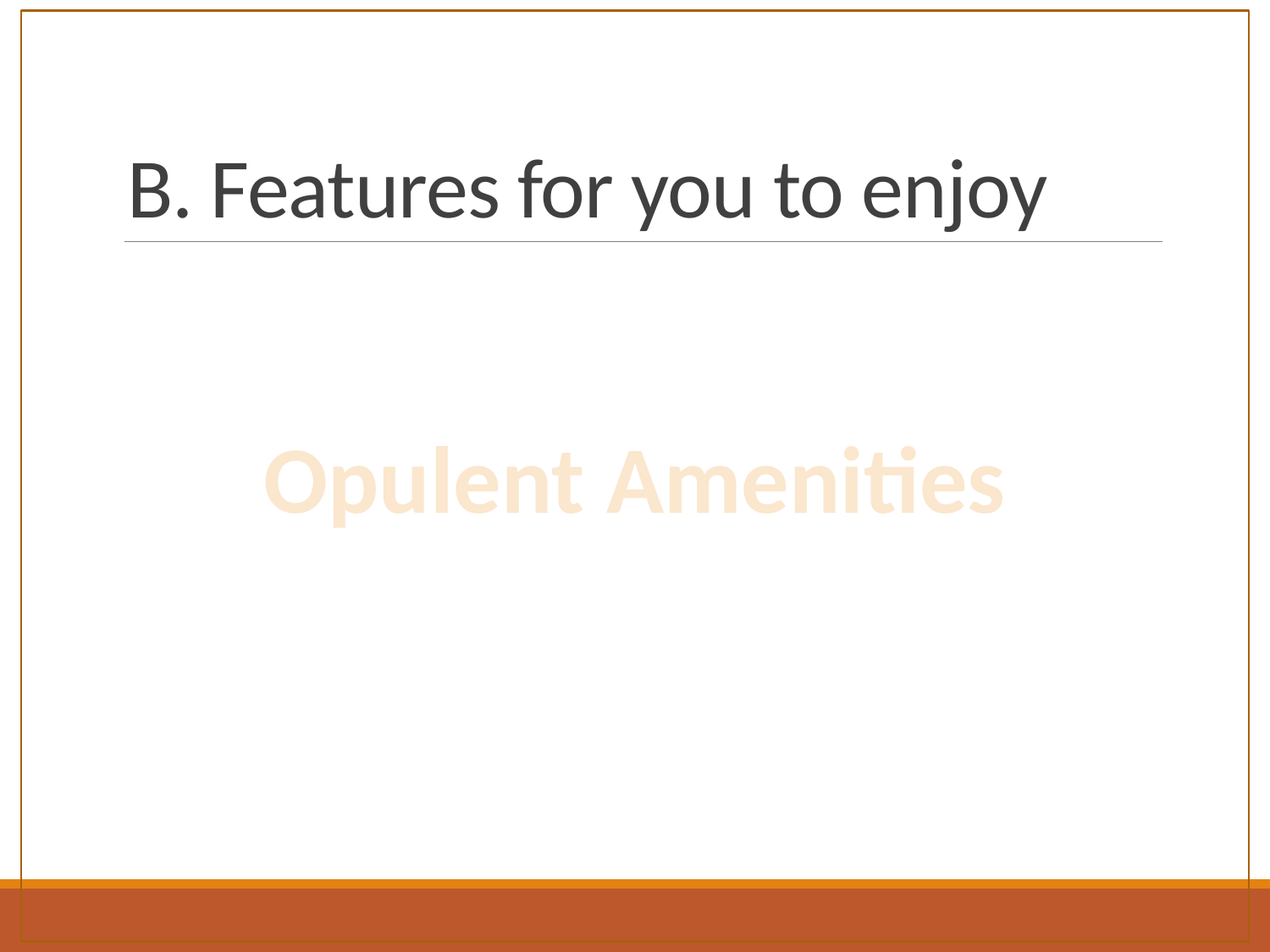

# B. Features for you to enjoy
Opulent Amenities